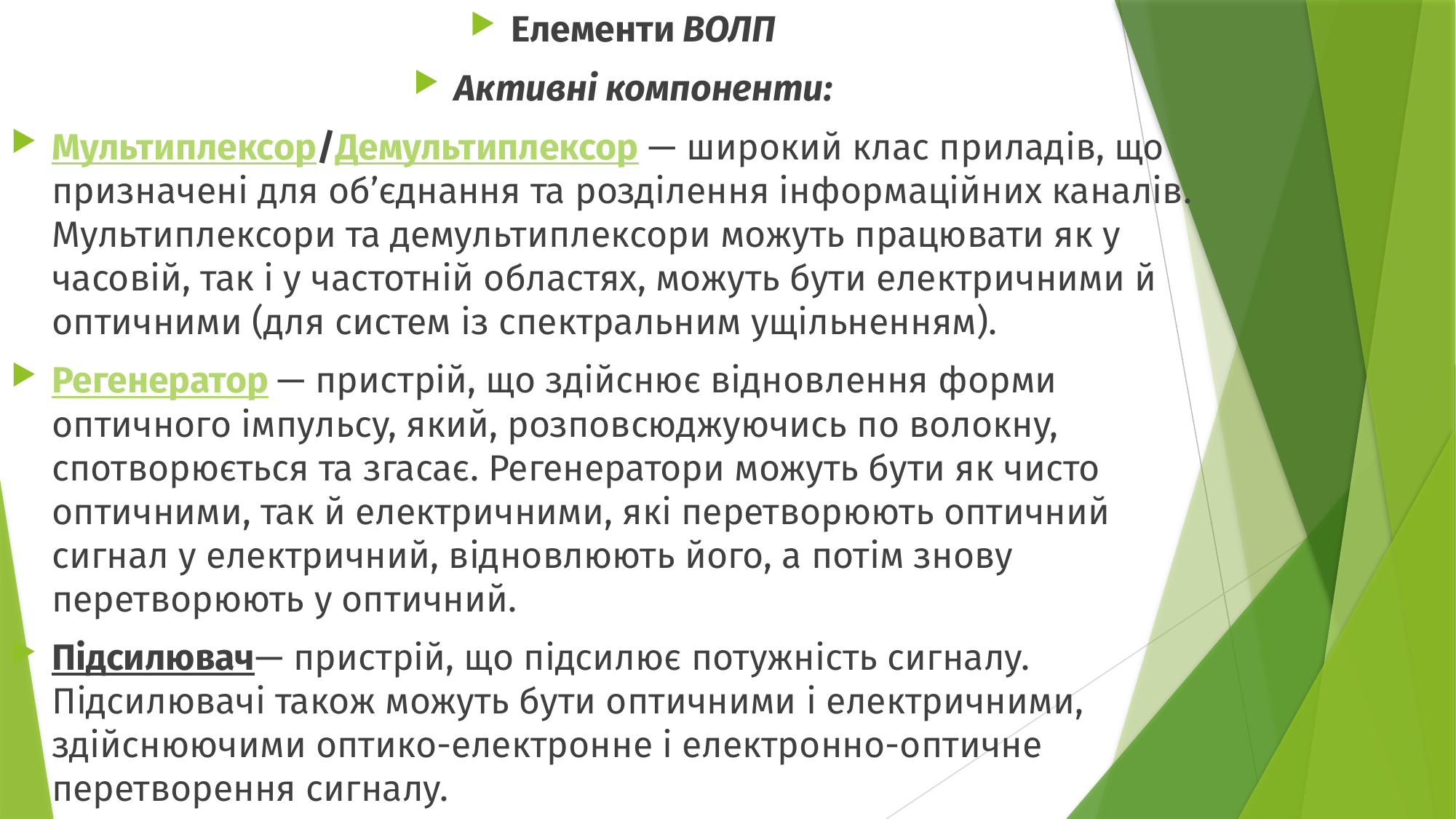

Елементи ВОЛП
Активні компоненти:
Мультиплексор/Демультиплексор — широкий клас приладів, що призначені для об’єднання та розділення інформаційних каналів. Мультиплексори та демультиплексори можуть працювати як у часовій, так і у частотній областях, можуть бути електричними й оптичними (для систем із спектральним ущільненням).
Регенератор — пристрій, що здійснює відновлення форми оптичного імпульсу, який, розповсюджуючись по волокну, спотворюється та згасає. Регенератори можуть бути як чисто оптичними, так й електричними, які перетворюють оптичний сигнал у електричний, відновлюють його, а потім знову перетворюють у оптичний.
Підсилювач— пристрій, що підсилює потужність сигналу. Підсилювачі також можуть бути оптичними і електричними, здійснюючими оптико-електронне і електронно-оптичне перетворення сигналу.